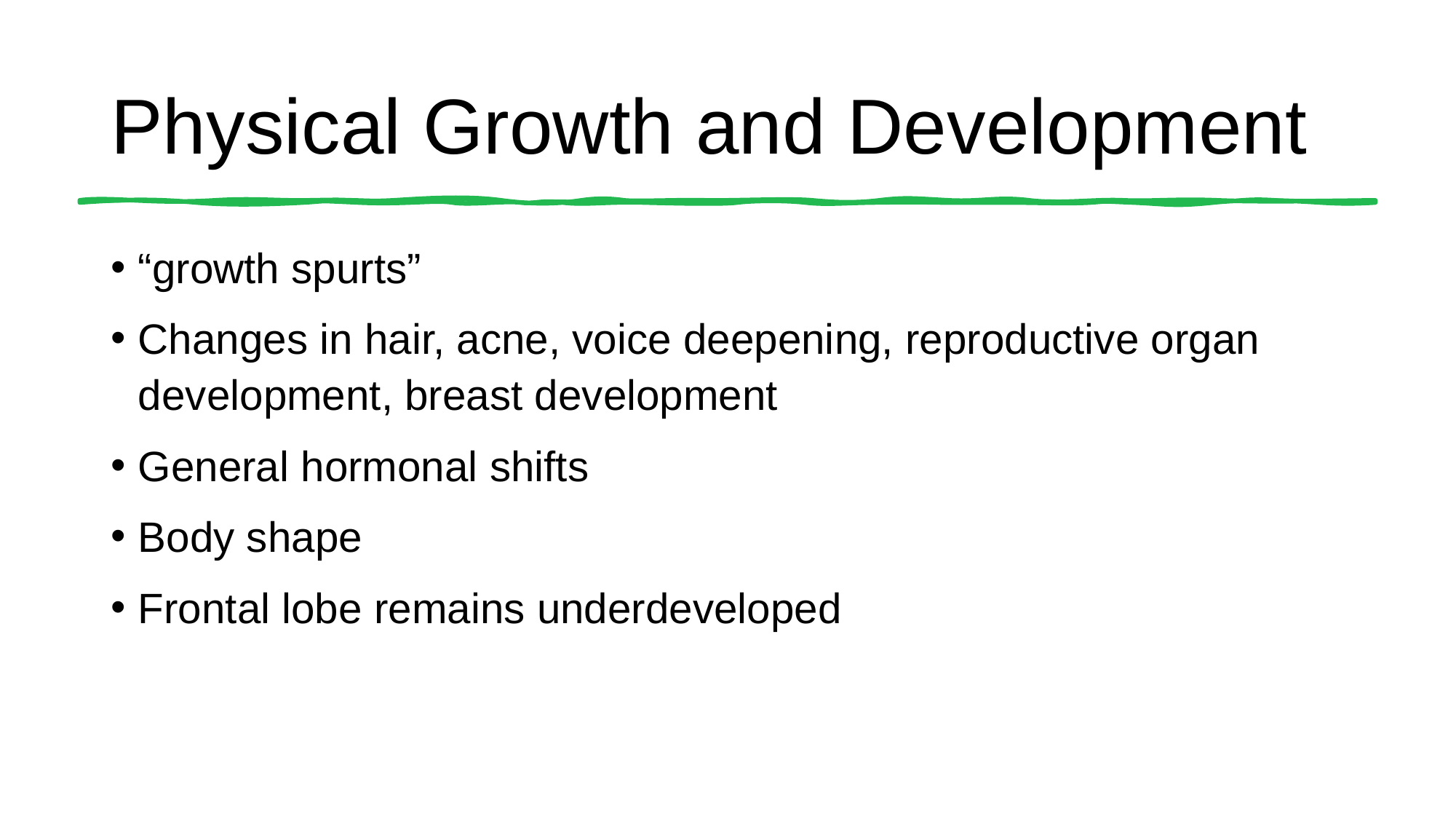

# Physical Growth and Development

“growth spurts”
Changes in hair, acne, voice deepening, reproductive organ development, breast development
General hormonal shifts
Body shape
Frontal lobe remains underdeveloped